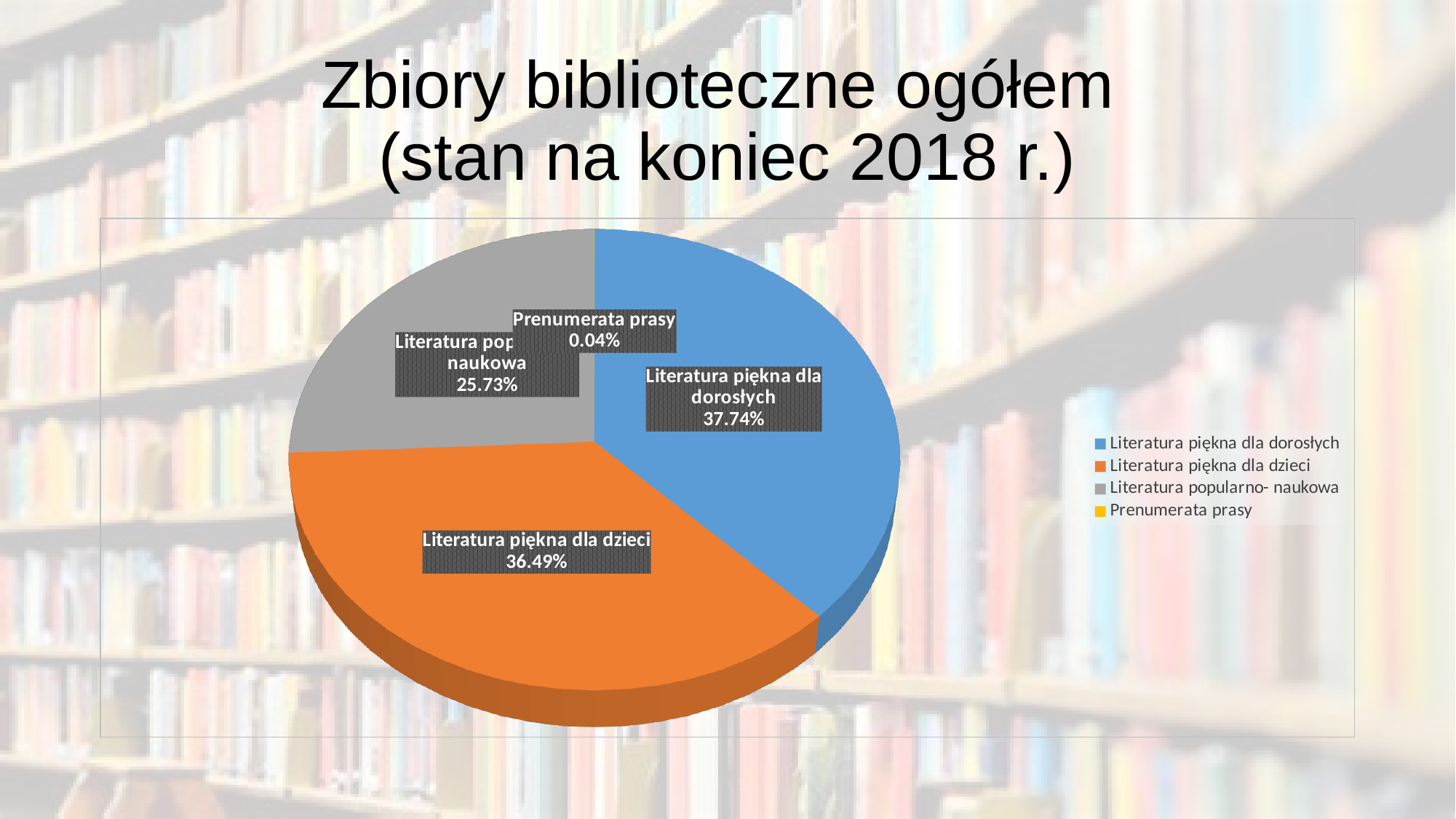

# Zbiory biblioteczne ogółem (stan na koniec 2018 r.)

[unsupported chart]